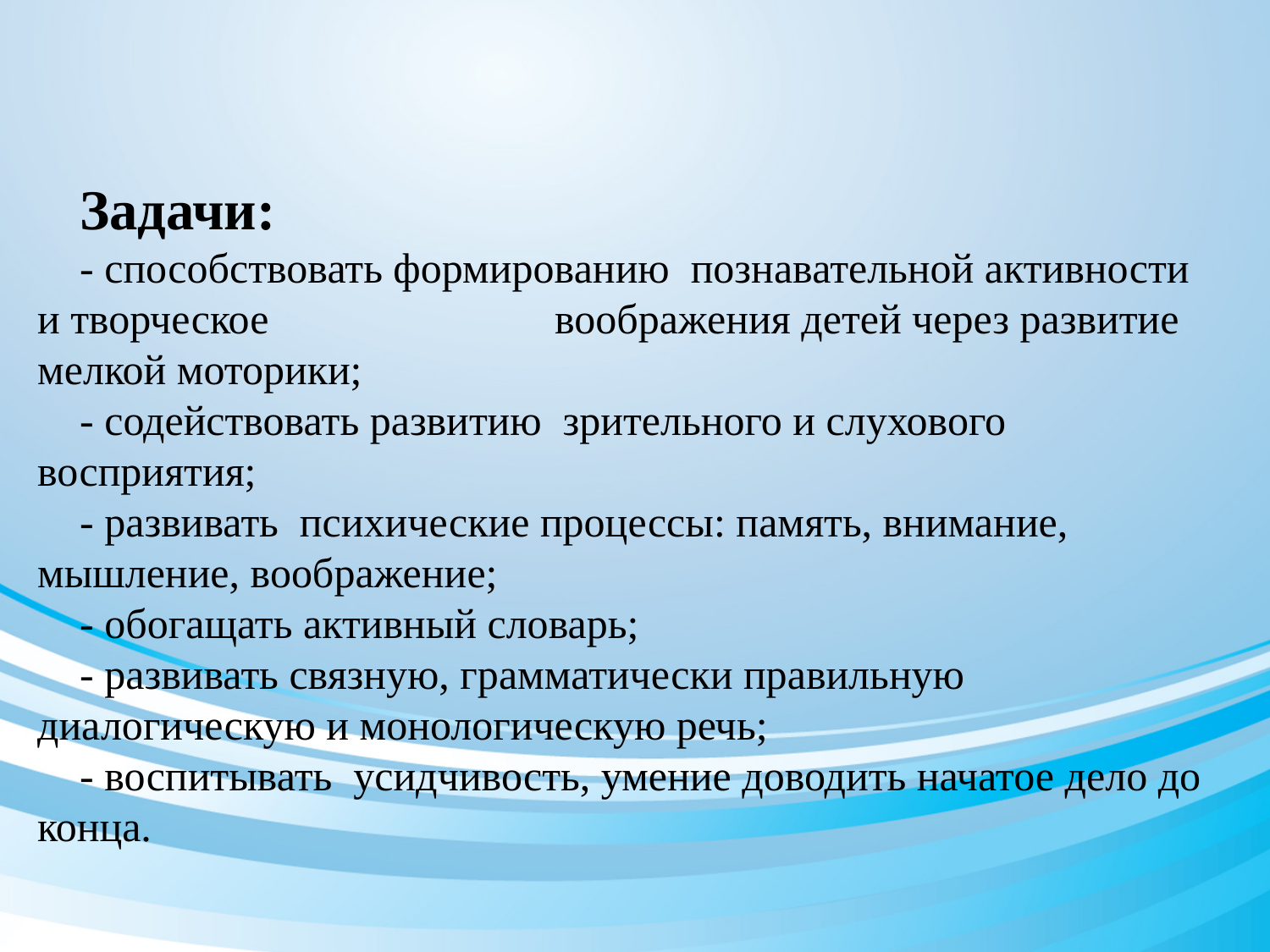

Задачи: 
    - способствовать формированию  познавательной активности и творческое                           воображения детей через развитие мелкой моторики;
    - содействовать развитию  зрительного и слухового восприятия;
    - развивать  психические процессы: память, внимание, мышление, воображение;
    - обогащать активный словарь;
    - развивать связную, грамматически правильную диалогическую и монологическую речь;
    - воспитывать  усидчивость, умение доводить начатое дело до конца.